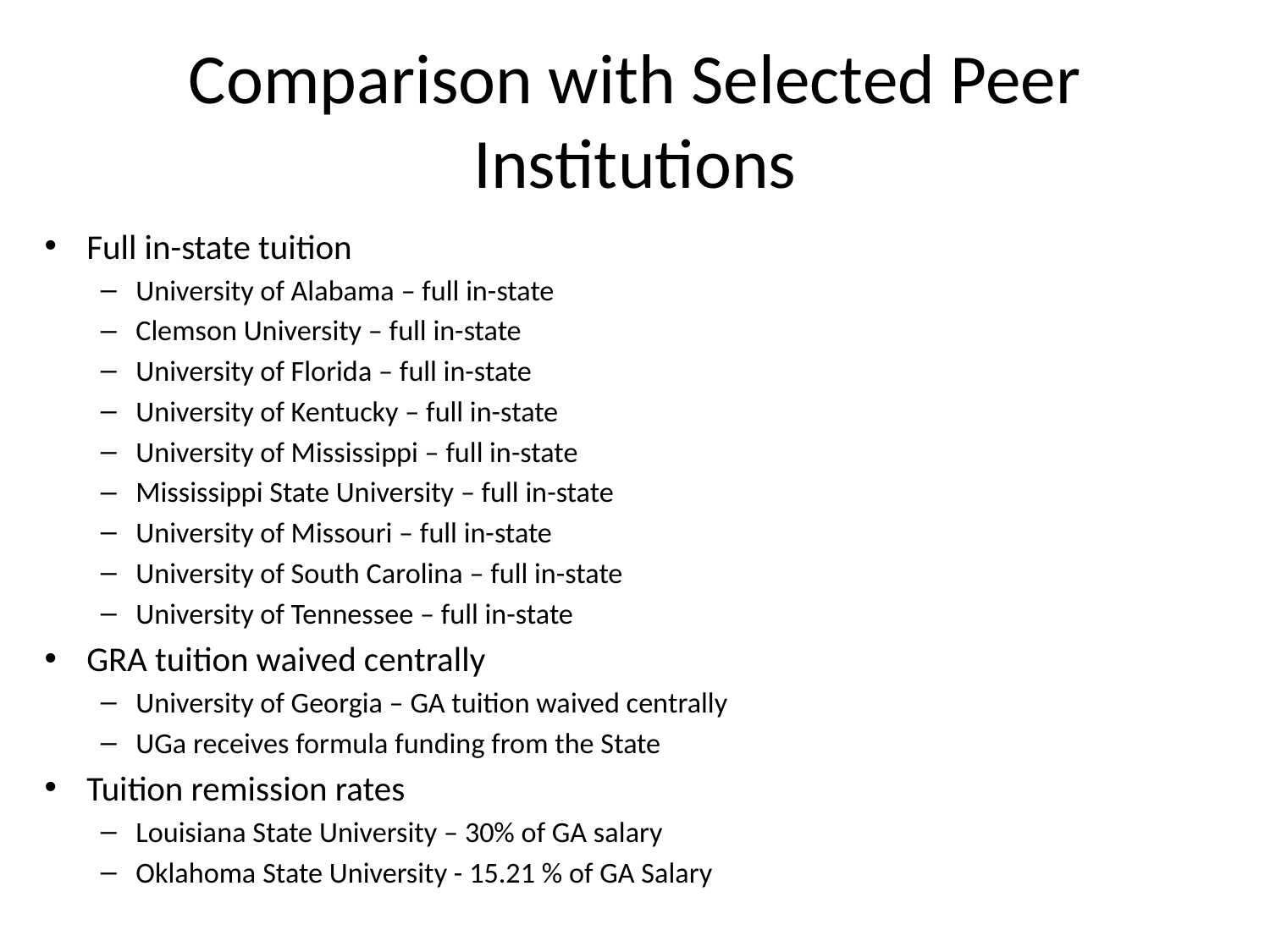

# Comparison with Selected Peer Institutions
Full in-state tuition
University of Alabama – full in-state
Clemson University – full in-state
University of Florida – full in-state
University of Kentucky – full in-state
University of Mississippi – full in-state
Mississippi State University – full in-state
University of Missouri – full in-state
University of South Carolina – full in-state
University of Tennessee – full in-state
GRA tuition waived centrally
University of Georgia – GA tuition waived centrally
UGa receives formula funding from the State
Tuition remission rates
Louisiana State University – 30% of GA salary
Oklahoma State University - 15.21 % of GA Salary